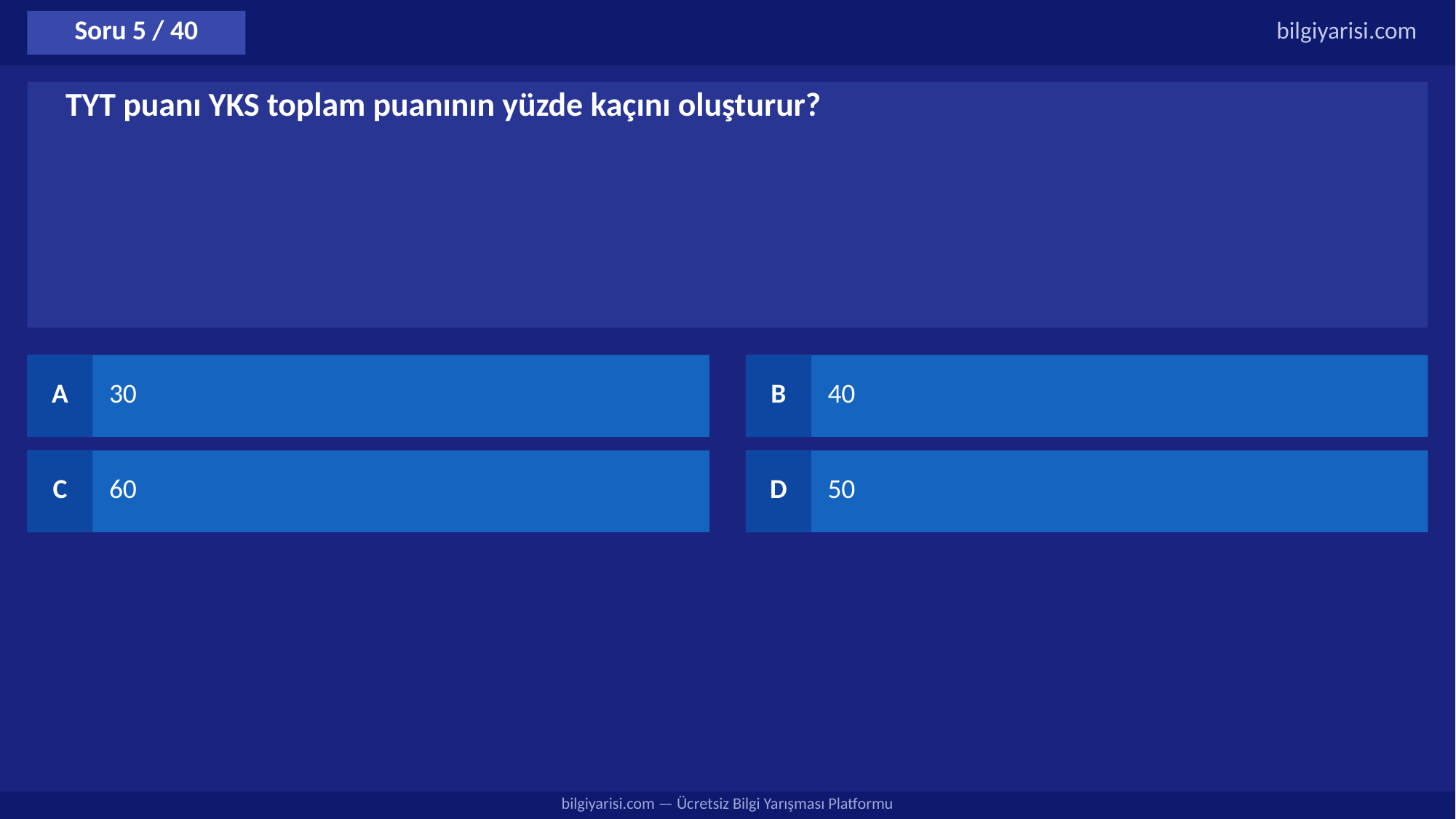

Soru 5 / 40
bilgiyarisi.com

TYT puanı YKS toplam puanının yüzde kaçını oluşturur?

A
30

B
40

C
60

D
50
bilgiyarisi.com — Ücretsiz Bilgi Yarışması Platformu